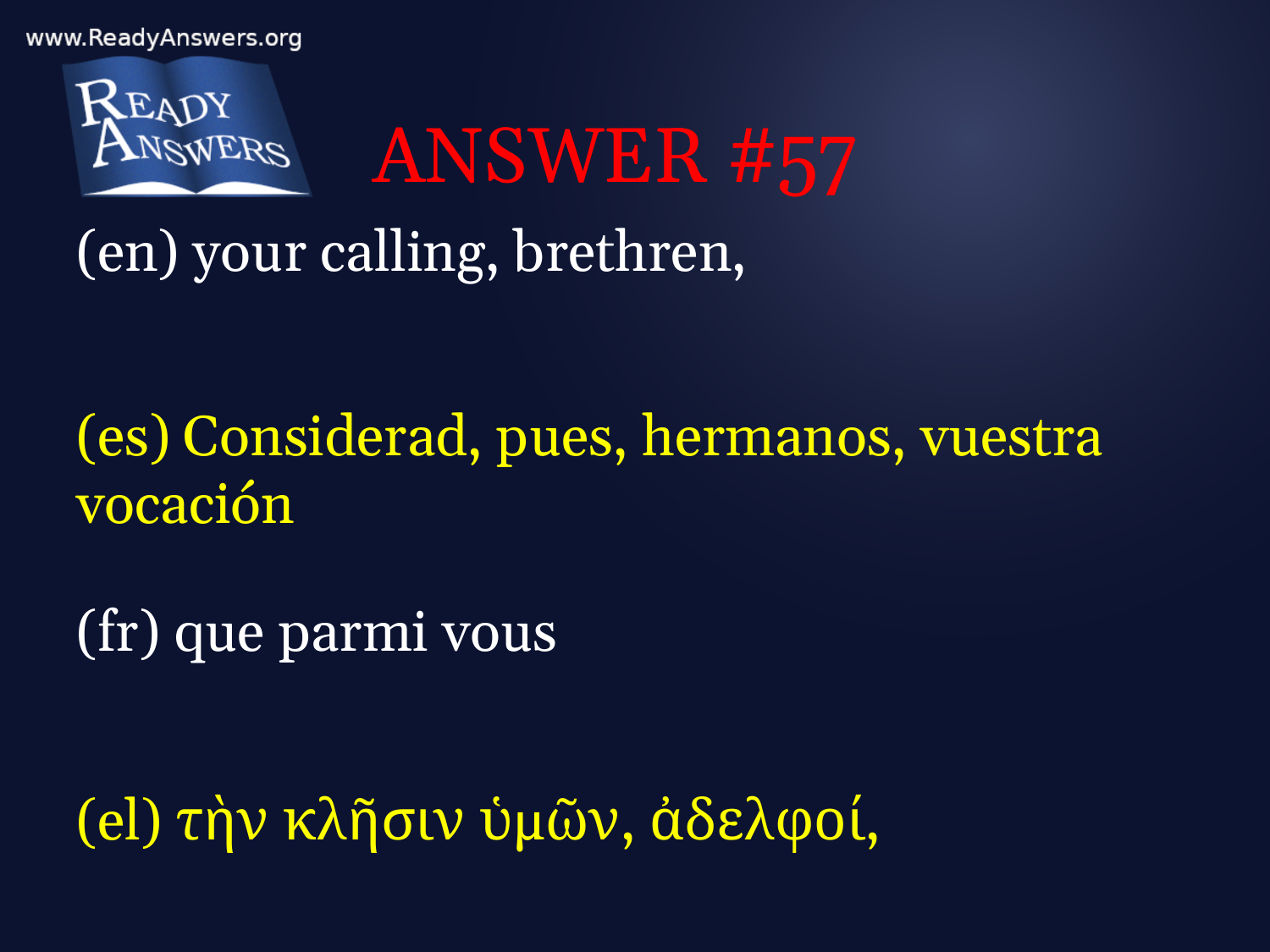

# ANSWER #57
(en) your calling, brethren,
(es) Considerad, pues, hermanos, vuestra vocación
(fr) que parmi vous
(el) τὴν κλῆσιν ὑμῶν, ἀδελφοί,